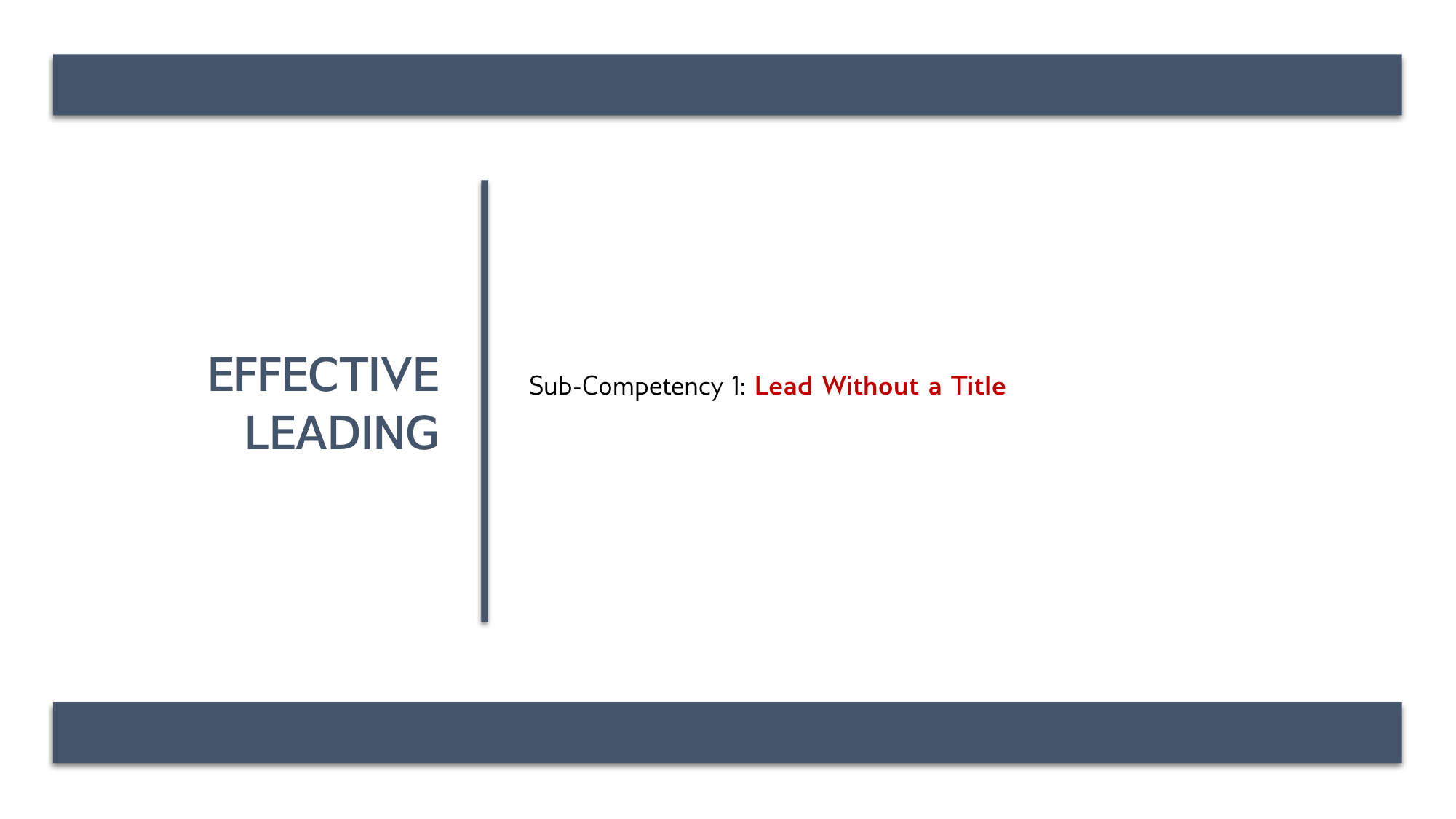

Effective leading
Sub-Competency 1: Lead Without a Title